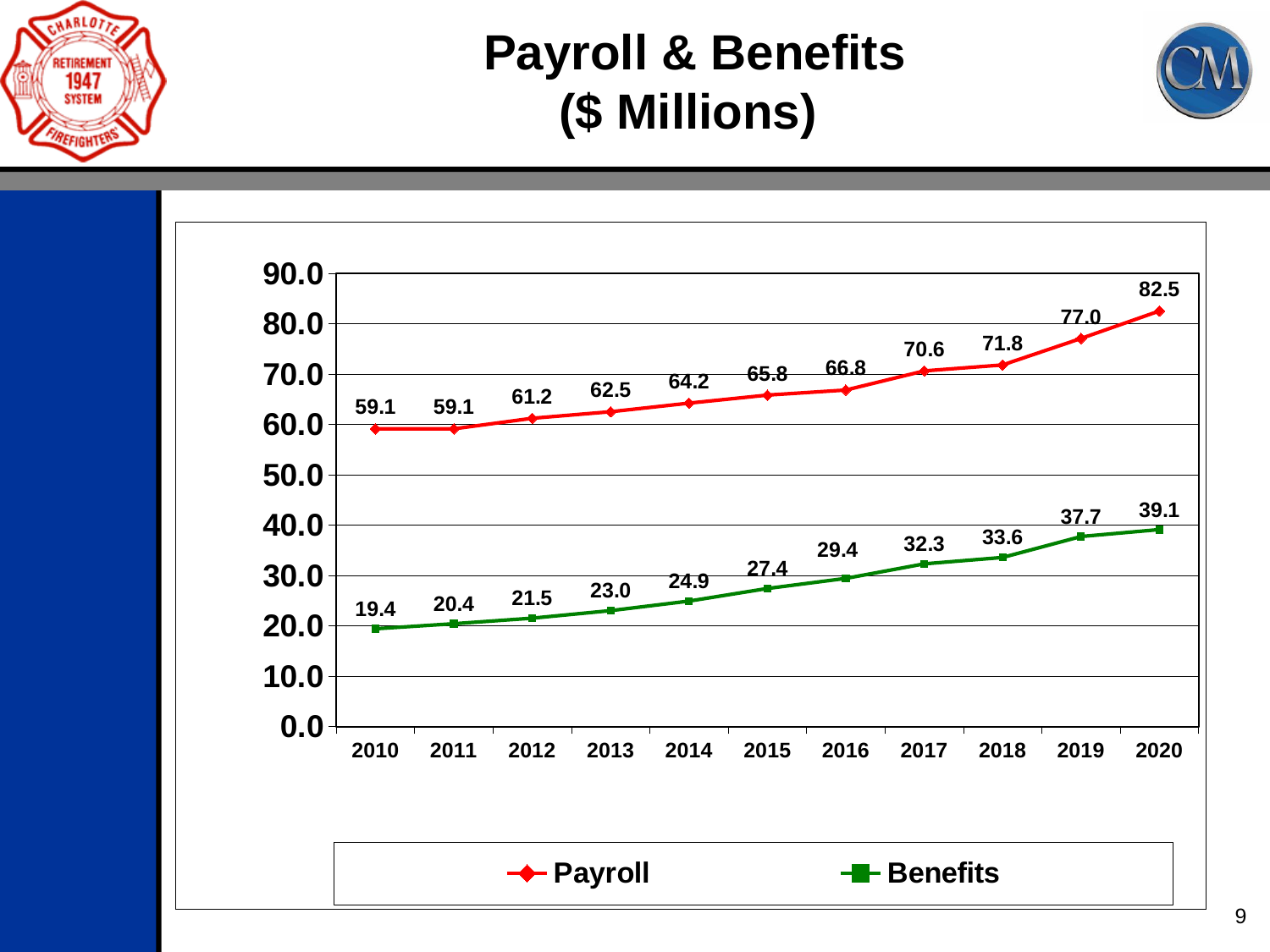

# Payroll & Benefits ($ Millions)

### Chart

| Category | Payroll  | Benefits |
|---|---|---|
| 2010 | 59.1 | 19.4 |
| 2011 | 59.1 | 20.4 |
| 2012 | 61.2 | 21.5 |
| 2013 | 62.5 | 23.0 |
| 2014 | 64.2 | 24.9 |
| 2015 | 65.8 | 27.4 |
| 2016 | 66.8 | 29.4 |
| 2017 | 70.6 | 32.3 |
| 2018 | 71.781041 | 33.569732 |
| 2019 | 77.040854 | 37.719709 |
| 2020 | 82.5 | 39.1 |
9